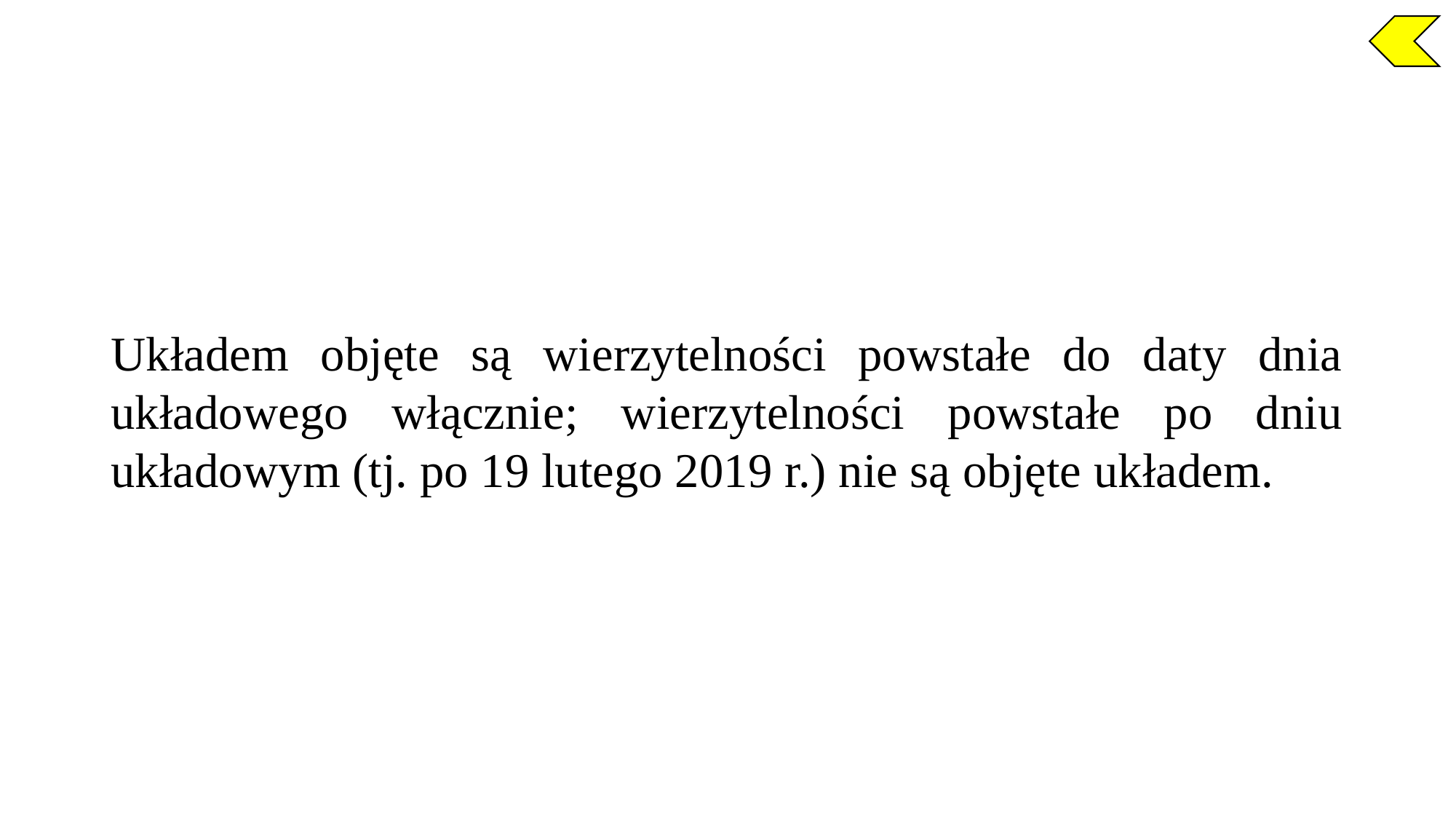

Układem objęte są wierzytelności powstałe do daty dnia układowego włącznie; wierzytelności powstałe po dniu układowym (tj. po 19 lutego 2019 r.) nie są objęte układem.